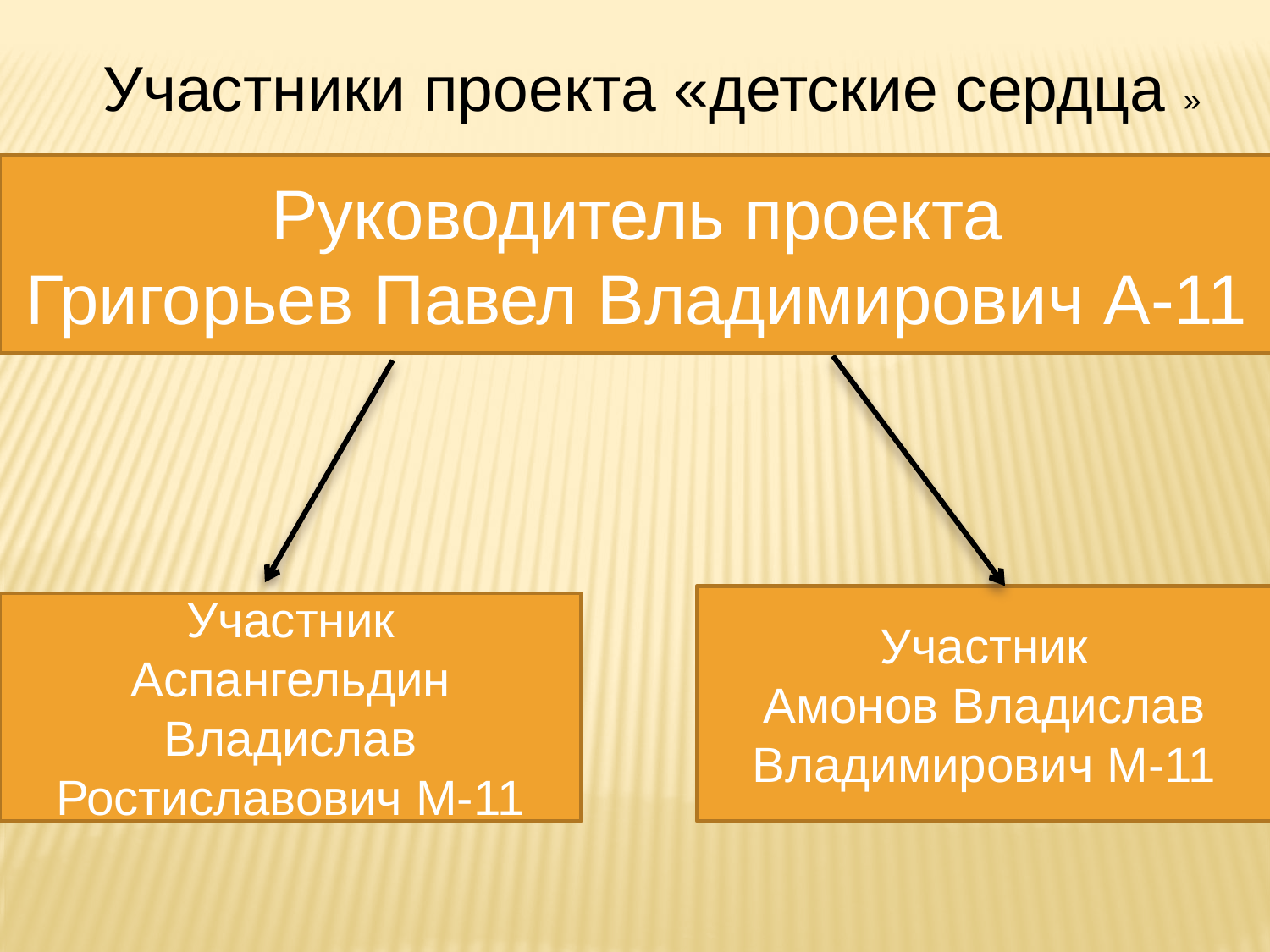

Участники проекта «детские сердца »
Руководитель проекта
Григорьев Павел Владимирович А-11
Участник
Амонов Владислав Владимирович М-11
Участник
Аспангельдин Владислав Ростиславович М-11